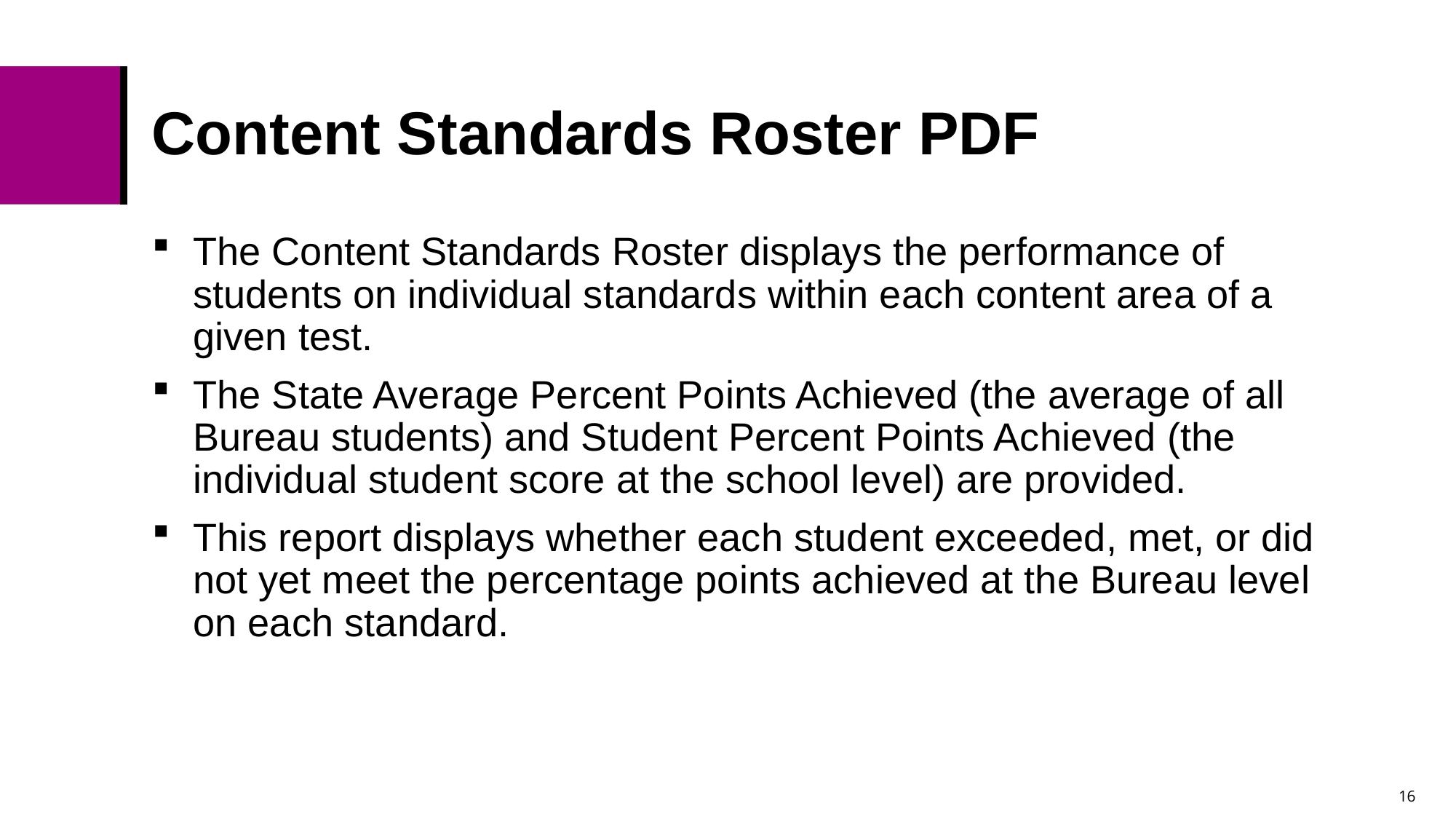

# Content Standards Roster PDF
The Content Standards Roster displays the performance of students on individual standards within each content area of a given test.
The State Average Percent Points Achieved (the average of all Bureau students) and Student Percent Points Achieved (the individual student score at the school level) are provided.
This report displays whether each student exceeded, met, or did not yet meet the percentage points achieved at the Bureau level on each standard.
16